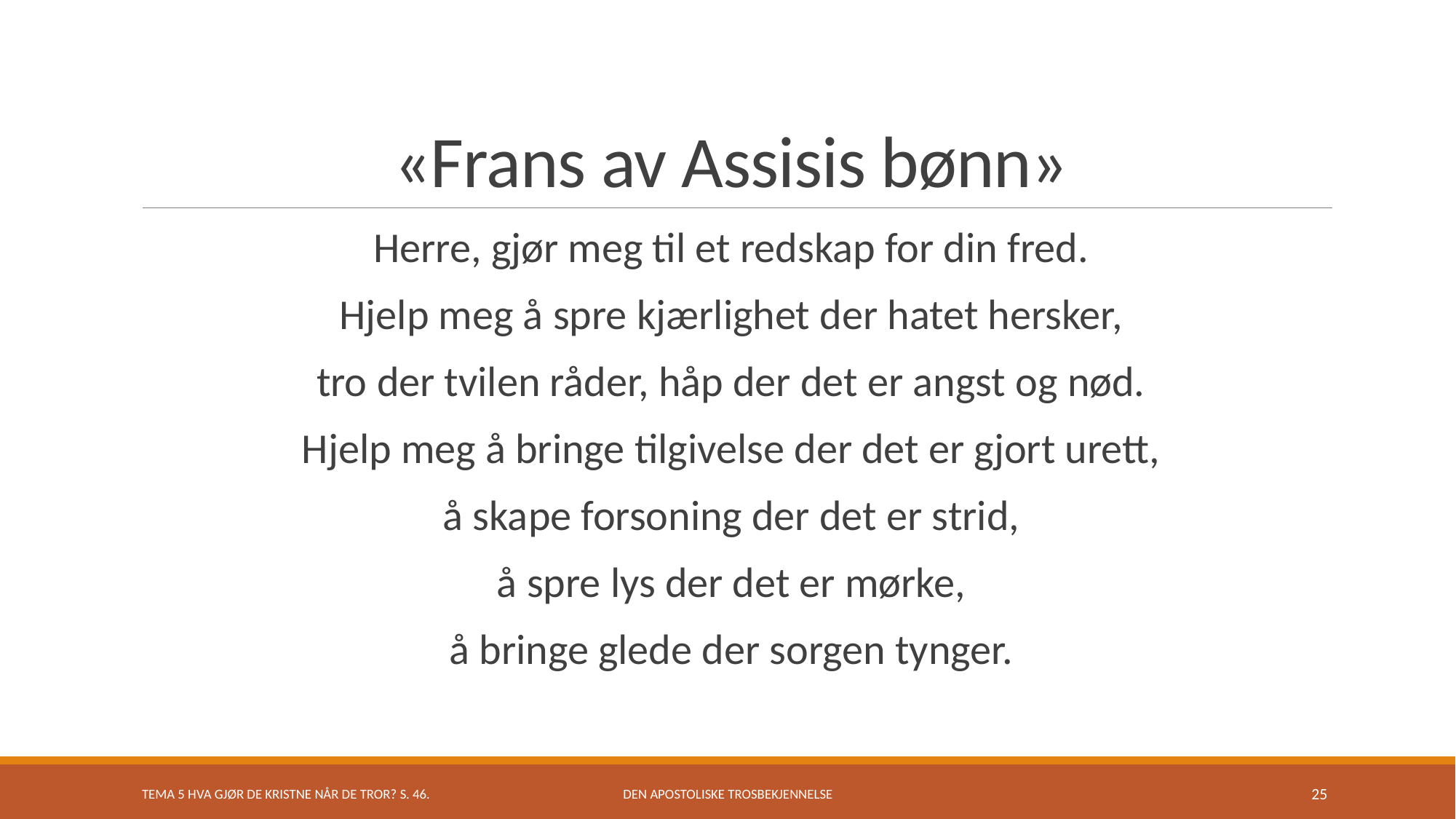

# «Frans av Assisis bønn»
Herre, gjør meg til et redskap for din fred.
Hjelp meg å spre kjærlighet der hatet hersker,
tro der tvilen råder, håp der det er angst og nød.
Hjelp meg å bringe tilgivelse der det er gjort urett,
å skape forsoning der det er strid,
å spre lys der det er mørke,
å bringe glede der sorgen tynger.
TEMA 5 hva gjør de kristne når de tror? S. 46.
Den apostoliske trosbekjennelse
25